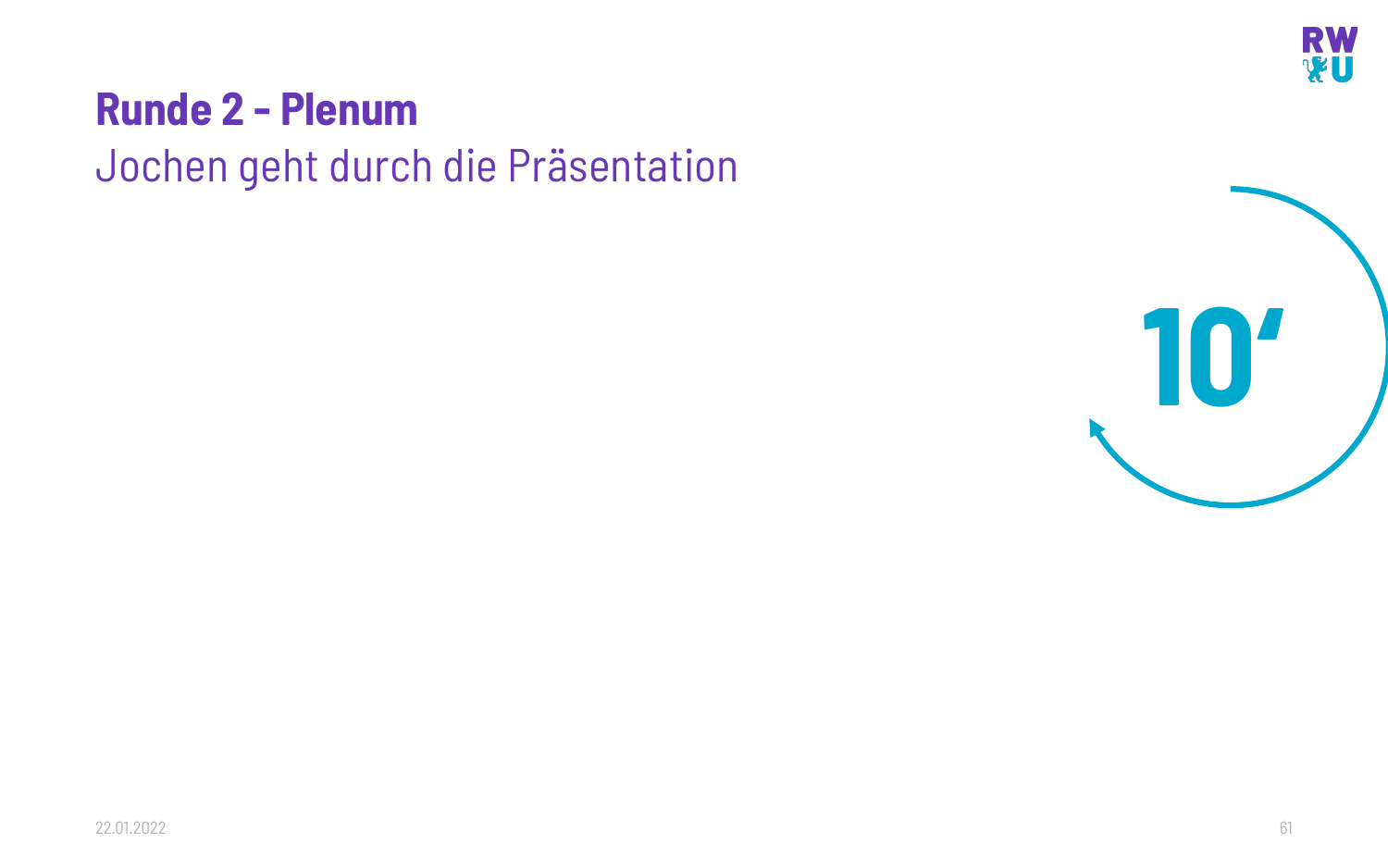

# Runde 2 - Plenum
Jochen geht durch die Präsentation

10‘

22.01.2022
61